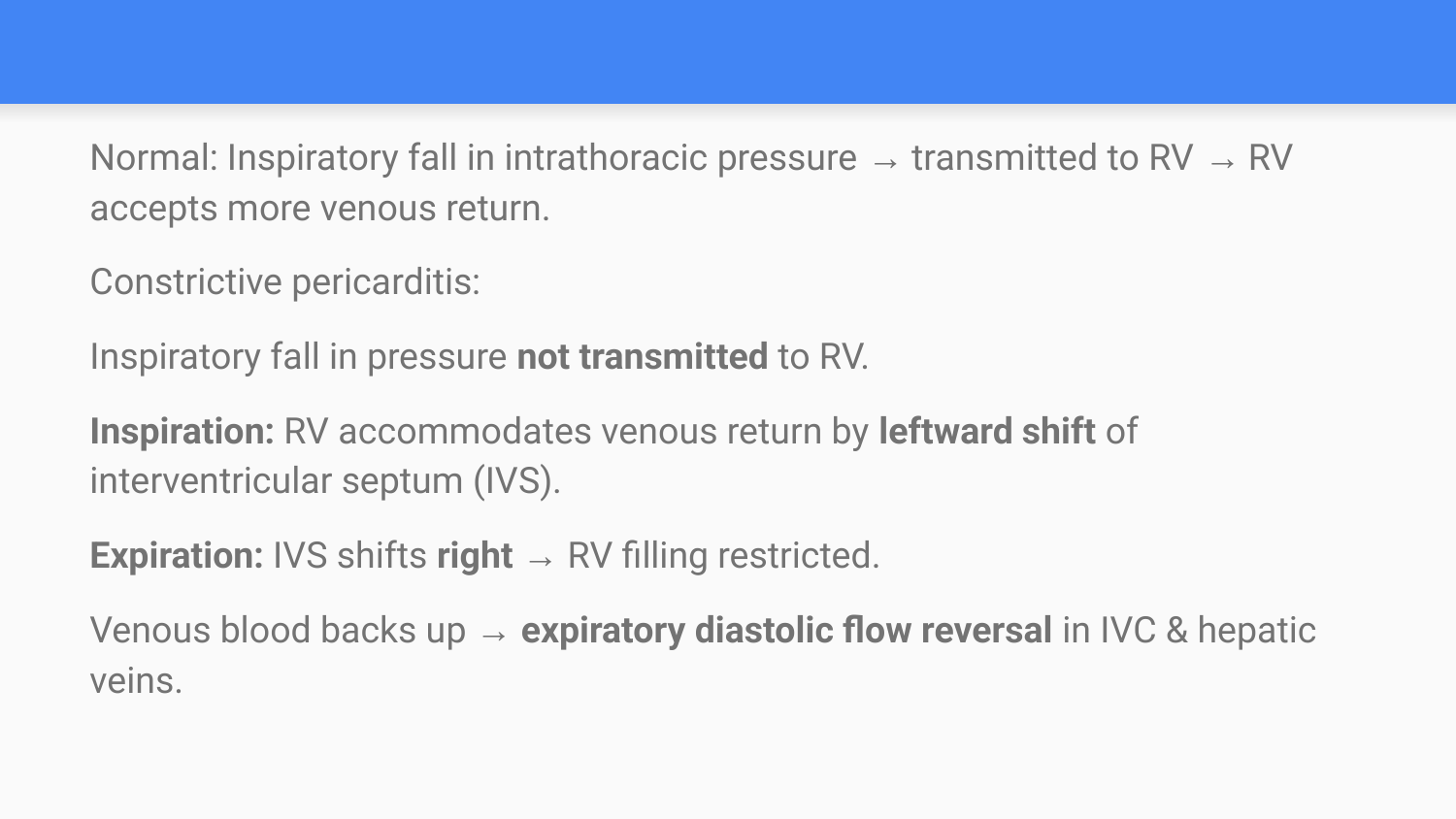

#
Normal: Inspiratory fall in intrathoracic pressure → transmitted to RV → RV accepts more venous return.
Constrictive pericarditis:
Inspiratory fall in pressure not transmitted to RV.
Inspiration: RV accommodates venous return by leftward shift of interventricular septum (IVS).
Expiration: IVS shifts right → RV filling restricted.
Venous blood backs up → expiratory diastolic flow reversal in IVC & hepatic veins.